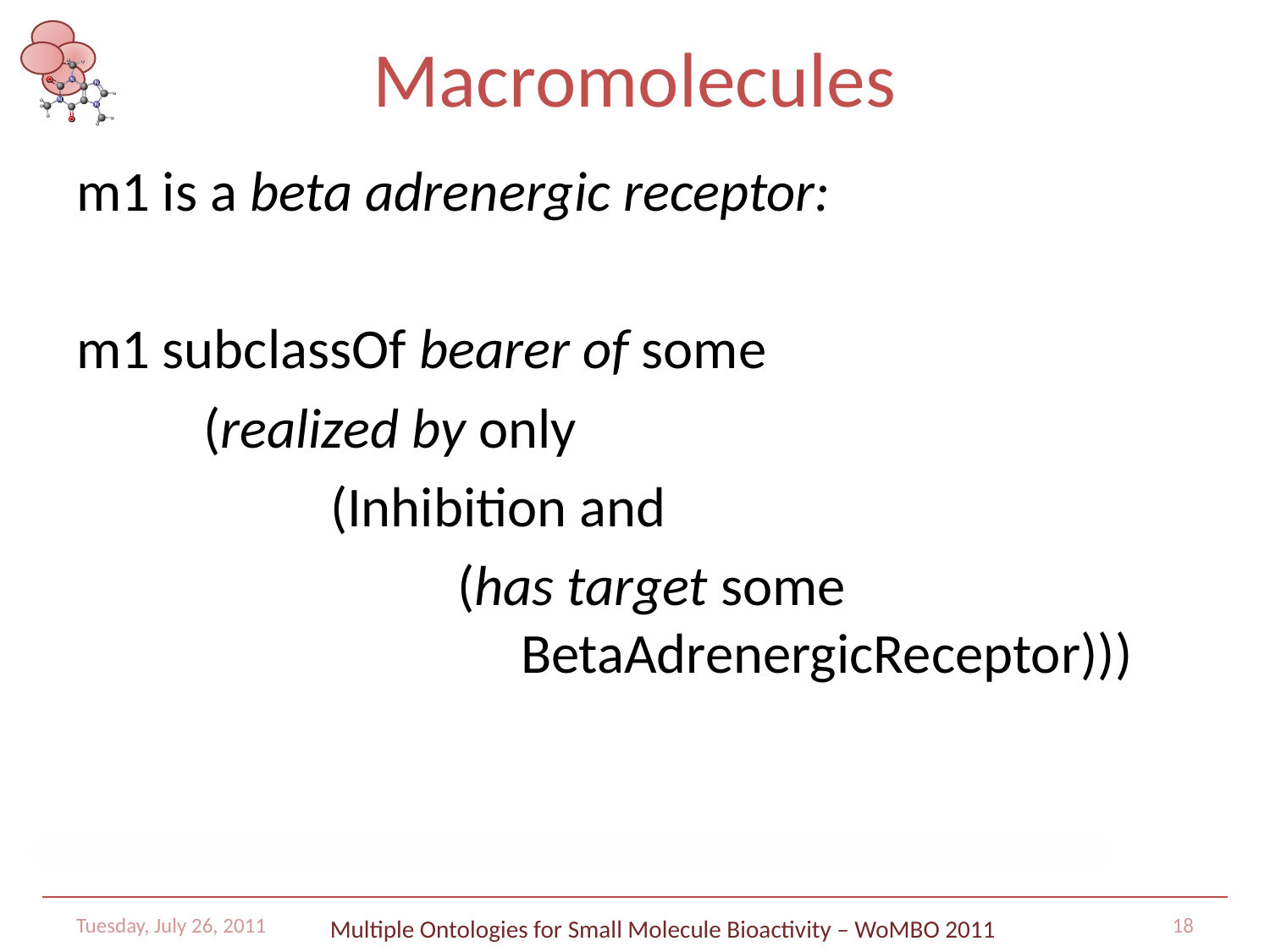

# Macromolecules
m1 is a beta adrenergic receptor:

m1 subclassOf bearer of some
	(realized by only
		(Inhibition and
			(has target some 					     BetaAdrenergicReceptor)))
Tuesday, July 26, 2011
Multiple Ontologies for Small Molecule Bioactivity – WoMBO 2011
18